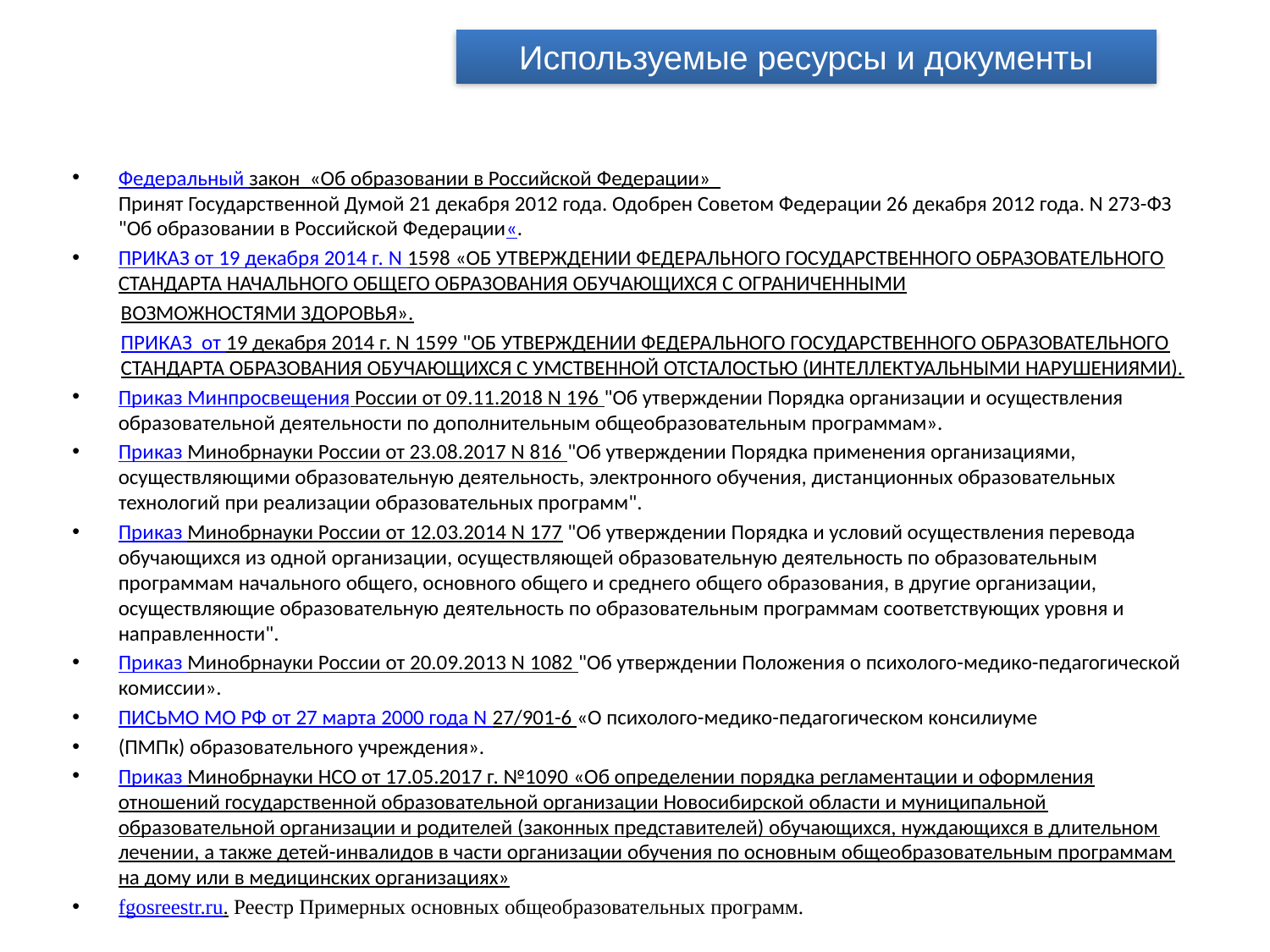

# Используемые ресурсы и документы

Федеральный закон  «Об образовании в Российской Федерации»
Принят Государственной Думой 21 декабря 2012 года. Одобрен Советом Федерации 26 декабря 2012 года. N 273-ФЗ "Об образовании в Российской Федерации«.
ПРИКАЗ от 19 декабря 2014 г. N 1598 «ОБ УТВЕРЖДЕНИИ ФЕДЕРАЛЬНОГО ГОСУДАРСТВЕННОГО ОБРАЗОВАТЕЛЬНОГО СТАНДАРТА НАЧАЛЬНОГО ОБЩЕГО ОБРАЗОВАНИЯ ОБУЧАЮЩИХСЯ С ОГРАНИЧЕННЫМИ
ВОЗМОЖНОСТЯМИ ЗДОРОВЬЯ».
ПРИКАЗ  от 19 декабря 2014 г. N 1599 "ОБ УТВЕРЖДЕНИИ ФЕДЕРАЛЬНОГО ГОСУДАРСТВЕННОГО ОБРАЗОВАТЕЛЬНОГО СТАНДАРТА ОБРАЗОВАНИЯ ОБУЧАЮЩИХСЯ С УМСТВЕННОЙ ОТСТАЛОСТЬЮ (ИНТЕЛЛЕКТУАЛЬНЫМИ НАРУШЕНИЯМИ).
Приказ Минпросвещения России от 09.11.2018 N 196 "Об утверждении Порядка организации и осуществления образовательной деятельности по дополнительным общеобразовательным программам».
Приказ Минобрнауки России от 23.08.2017 N 816 "Об утверждении Порядка применения организациями, осуществляющими образовательную деятельность, электронного обучения, дистанционных образовательных технологий при реализации образовательных программ".
Приказ Минобрнауки России от 12.03.2014 N 177 "Об утверждении Порядка и условий осуществления перевода обучающихся из одной организации, осуществляющей образовательную деятельность по образовательным программам начального общего, основного общего и среднего общего образования, в другие организации, осуществляющие образовательную деятельность по образовательным программам соответствующих уровня и направленности".
Приказ Минобрнауки России от 20.09.2013 N 1082 "Об утверждении Положения о психолого-медико-педагогической комиссии».
ПИСЬМО МО РФ от 27 марта 2000 года N 27/901-6 «О психолого-медико-педагогическом консилиуме
(ПМПк) образовательного учреждения».
Приказ Минобрнауки НСО от 17.05.2017 г. №1090 «Об определении порядка регламентации и оформления отношений государственной образовательной организации Новосибирской области и муниципальной образовательной организации и родителей (законных представителей) обучающихся, нуждающихся в длительном лечении, а также детей-инвалидов в части организации обучения по основным общеобразовательным программам на дому или в медицинских организациях»
fgosreestr.ru. Реестр Примерных основных общеобразовательных программ.